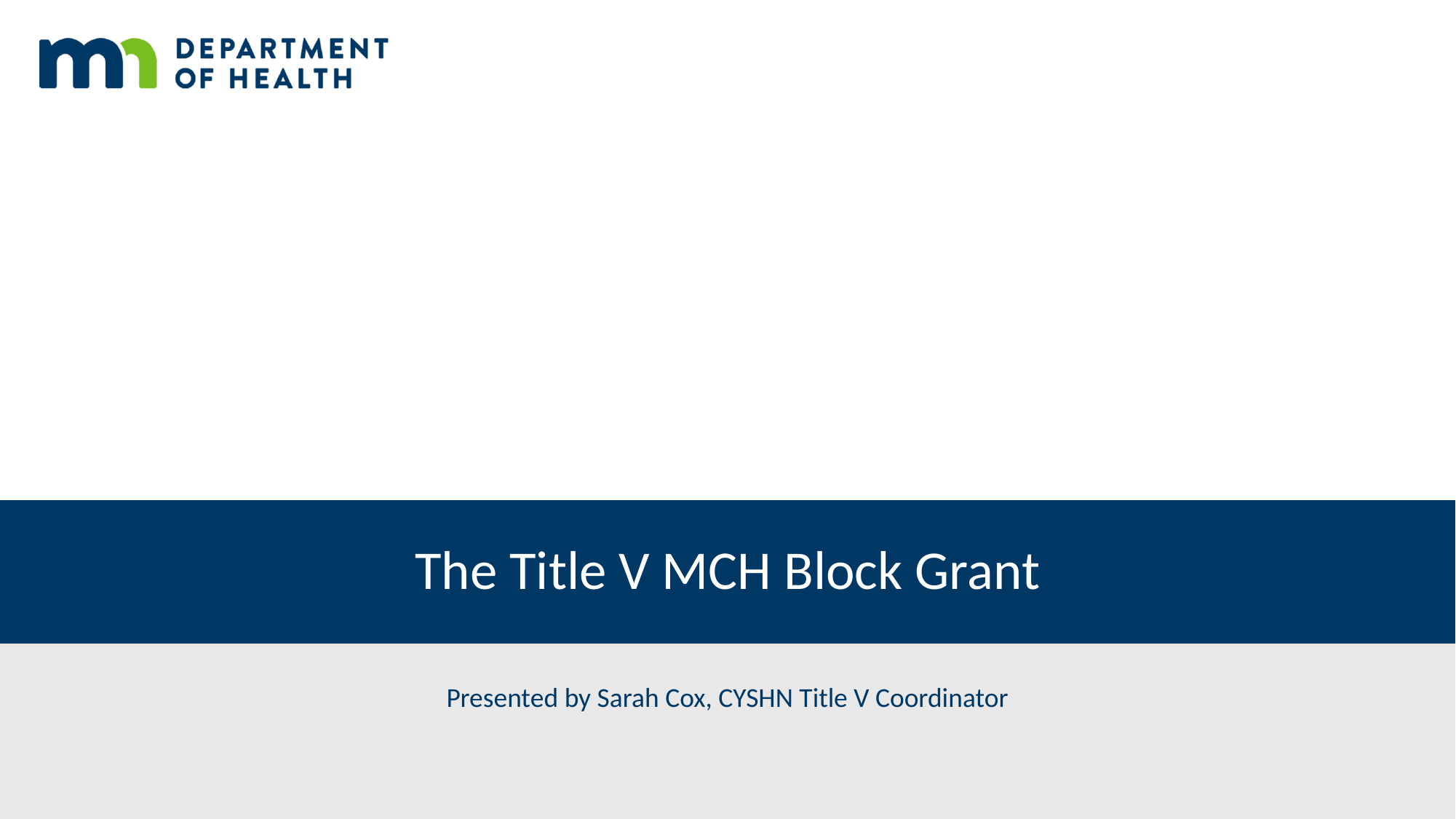

# The Title V MCH Block Grant
Presented by Sarah Cox, CYSHN Title V Coordinator